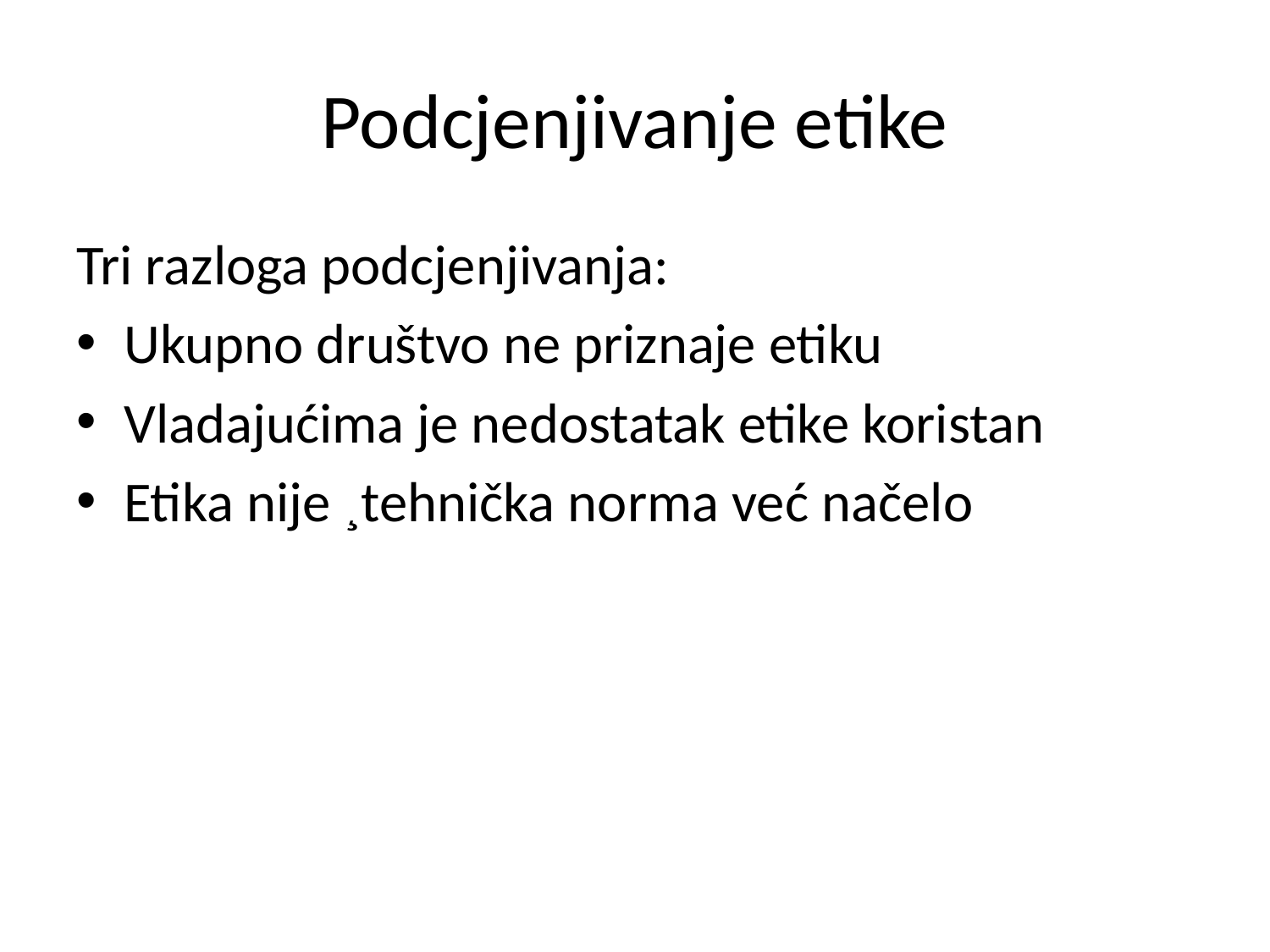

# Podcjenjivanje etike
Tri razloga podcjenjivanja:
Ukupno društvo ne priznaje etiku
Vladajućima je nedostatak etike koristan
Etika nije ¸tehnička norma već načelo